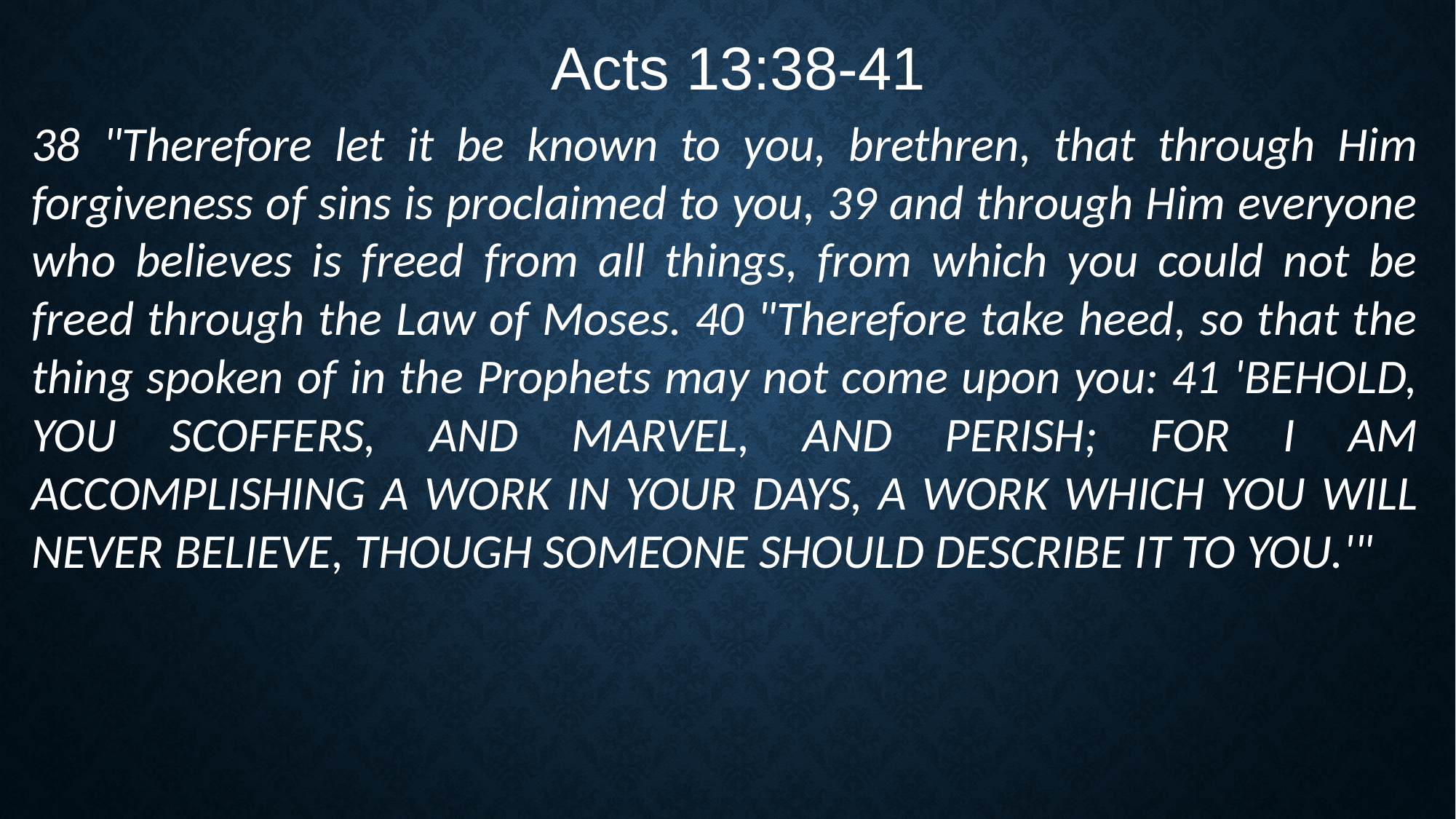

Acts 13:38-41
38 "Therefore let it be known to you, brethren, that through Him forgiveness of sins is proclaimed to you, 39 and through Him everyone who believes is freed from all things, from which you could not be freed through the Law of Moses. 40 "Therefore take heed, so that the thing spoken of in the Prophets may not come upon you: 41 'BEHOLD, YOU SCOFFERS, AND MARVEL, AND PERISH; FOR I AM ACCOMPLISHING A WORK IN YOUR DAYS, A WORK WHICH YOU WILL NEVER BELIEVE, THOUGH SOMEONE SHOULD DESCRIBE IT TO YOU.'"